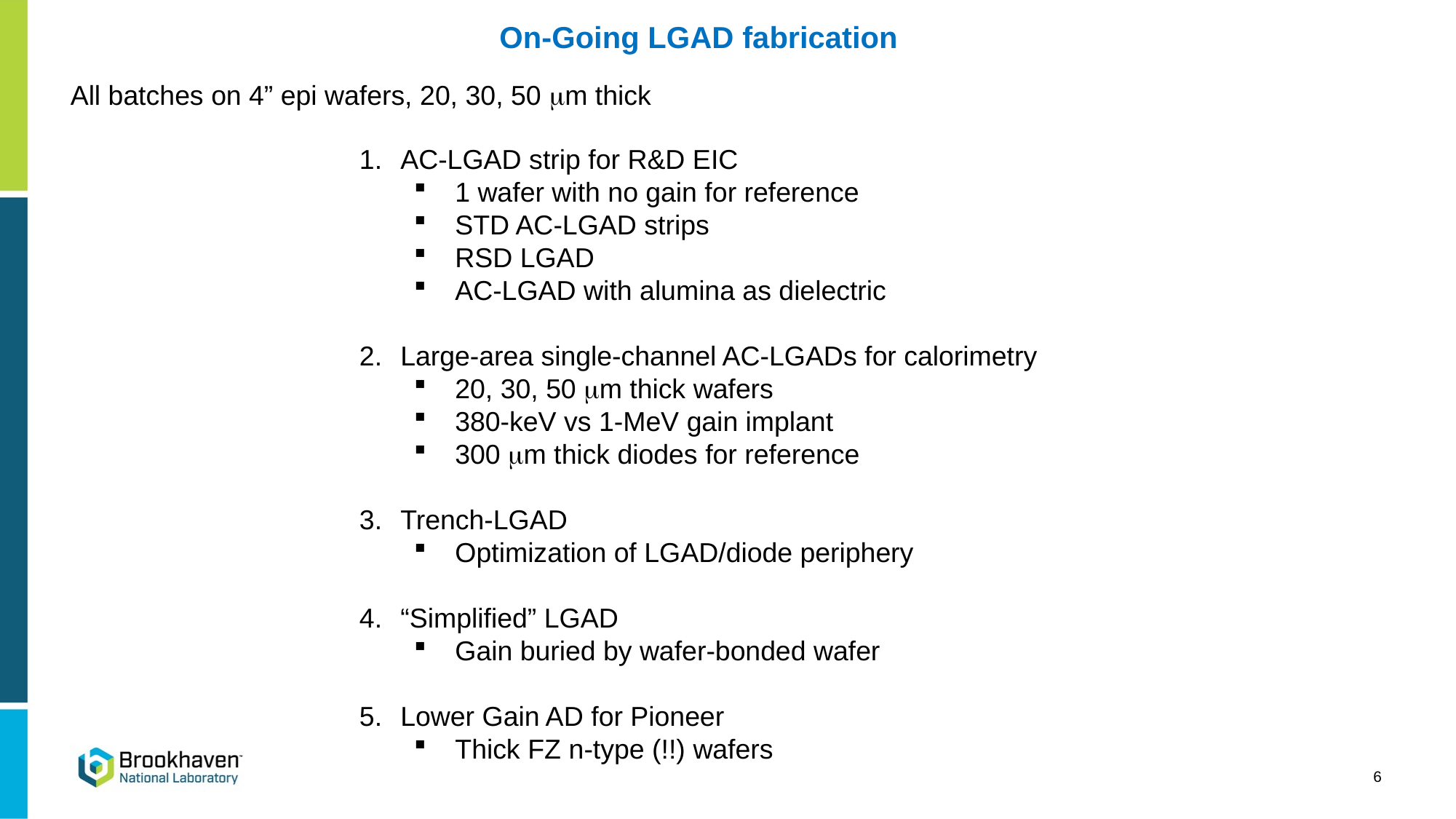

On-Going LGAD fabrication
All batches on 4” epi wafers, 20, 30, 50 μm thick
AC-LGAD strip for R&D EIC
1 wafer with no gain for reference
STD AC-LGAD strips
RSD LGAD
AC-LGAD with alumina as dielectric

Large-area single-channel AC-LGADs for calorimetry
20, 30, 50 μm thick wafers
380-keV vs 1-MeV gain implant
300 μm thick diodes for reference

Trench-LGAD
Optimization of LGAD/diode periphery

“Simplified” LGAD
Gain buried by wafer-bonded wafer

Lower Gain AD for Pioneer
Thick FZ n-type (!!) wafers
6